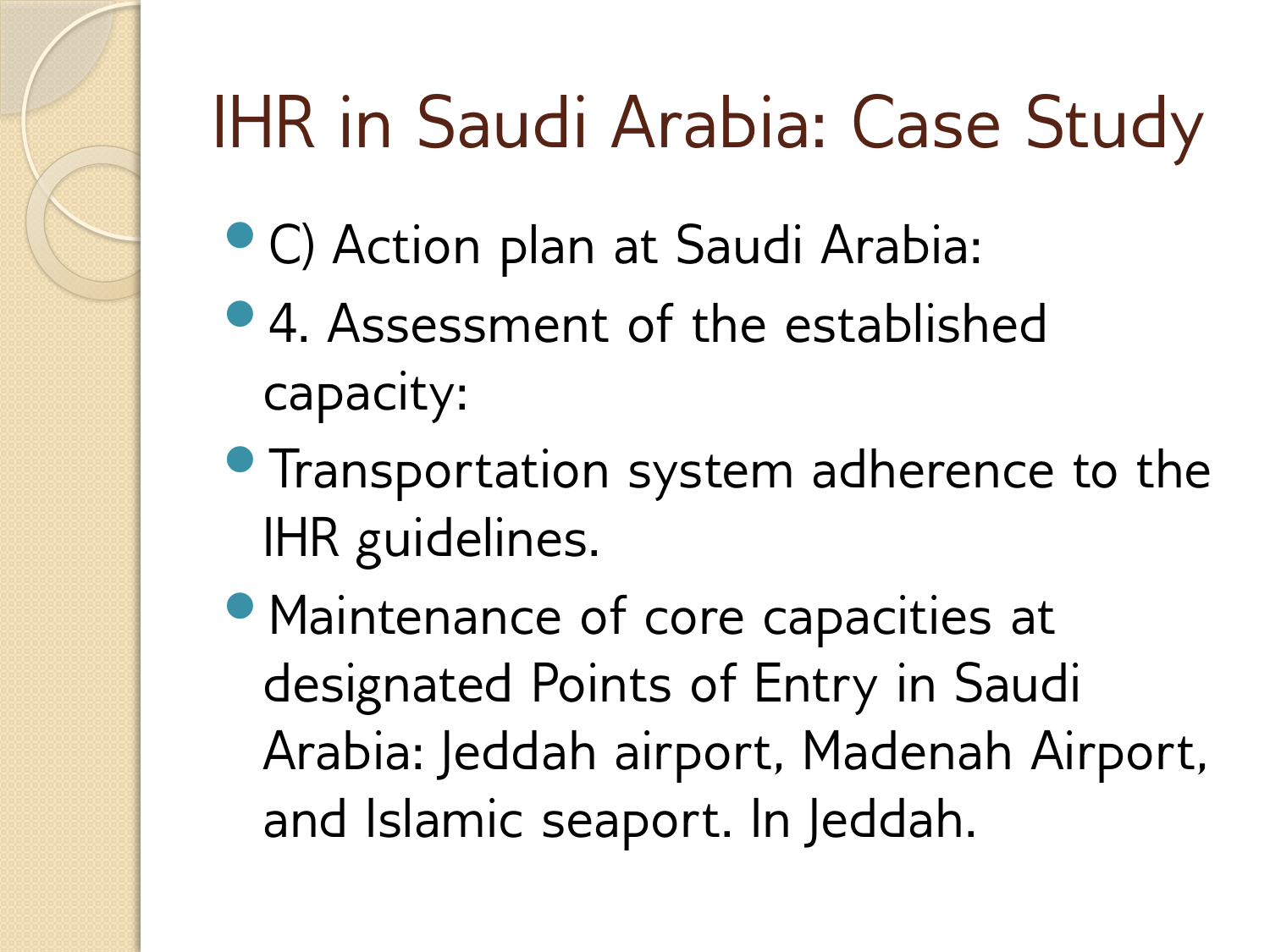

# IHR in Saudi Arabia: Case Study
C) Action plan at Saudi Arabia:
4. Assessment of the established capacity:
Transportation system adherence to the IHR guidelines.
Maintenance of core capacities at designated Points of Entry in Saudi Arabia: Jeddah airport, Madenah Airport, and Islamic seaport. In Jeddah.